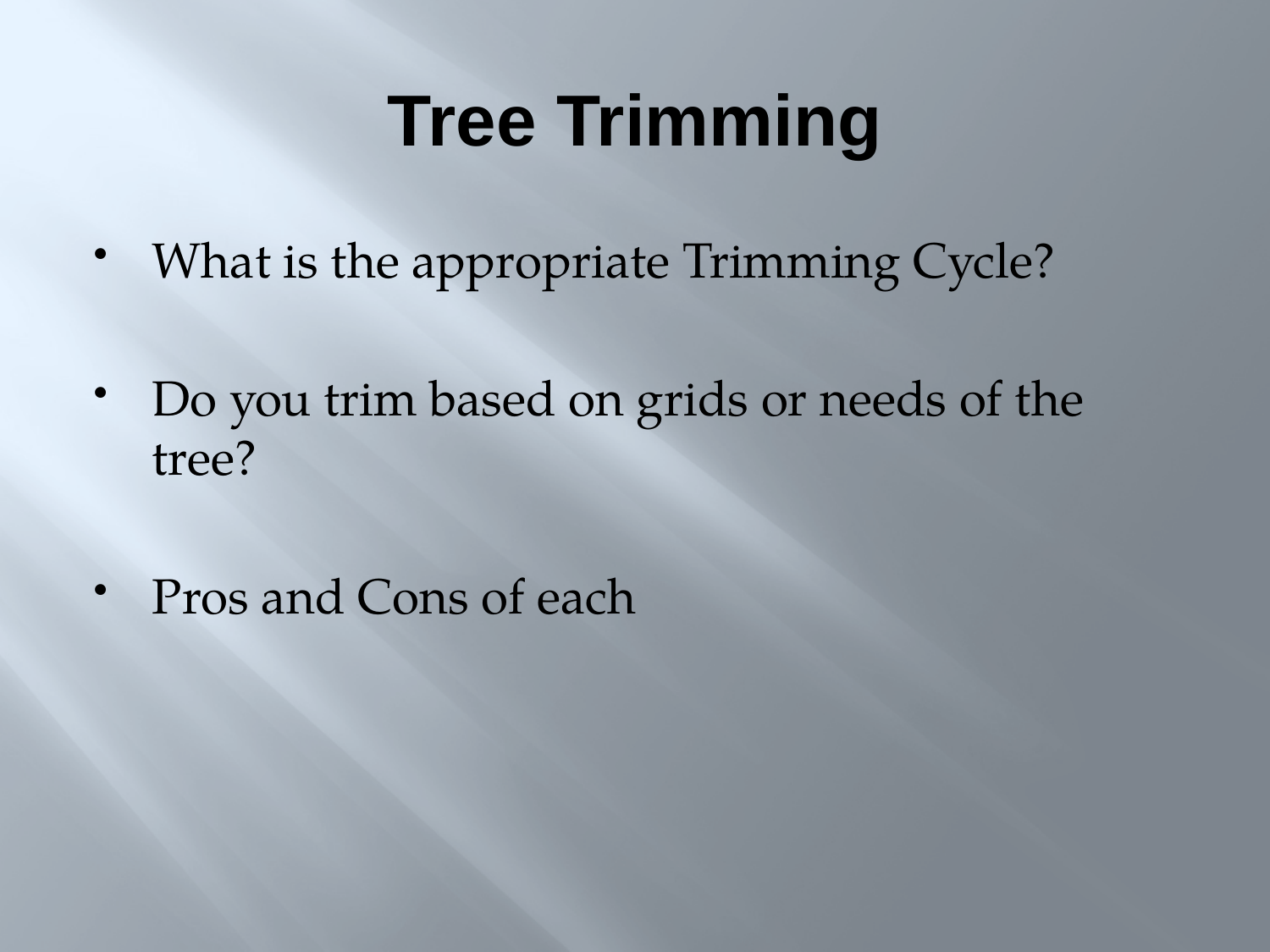

# Tree Trimming
What is the appropriate Trimming Cycle?

Do you trim based on grids or needs of the tree?

Pros and Cons of each